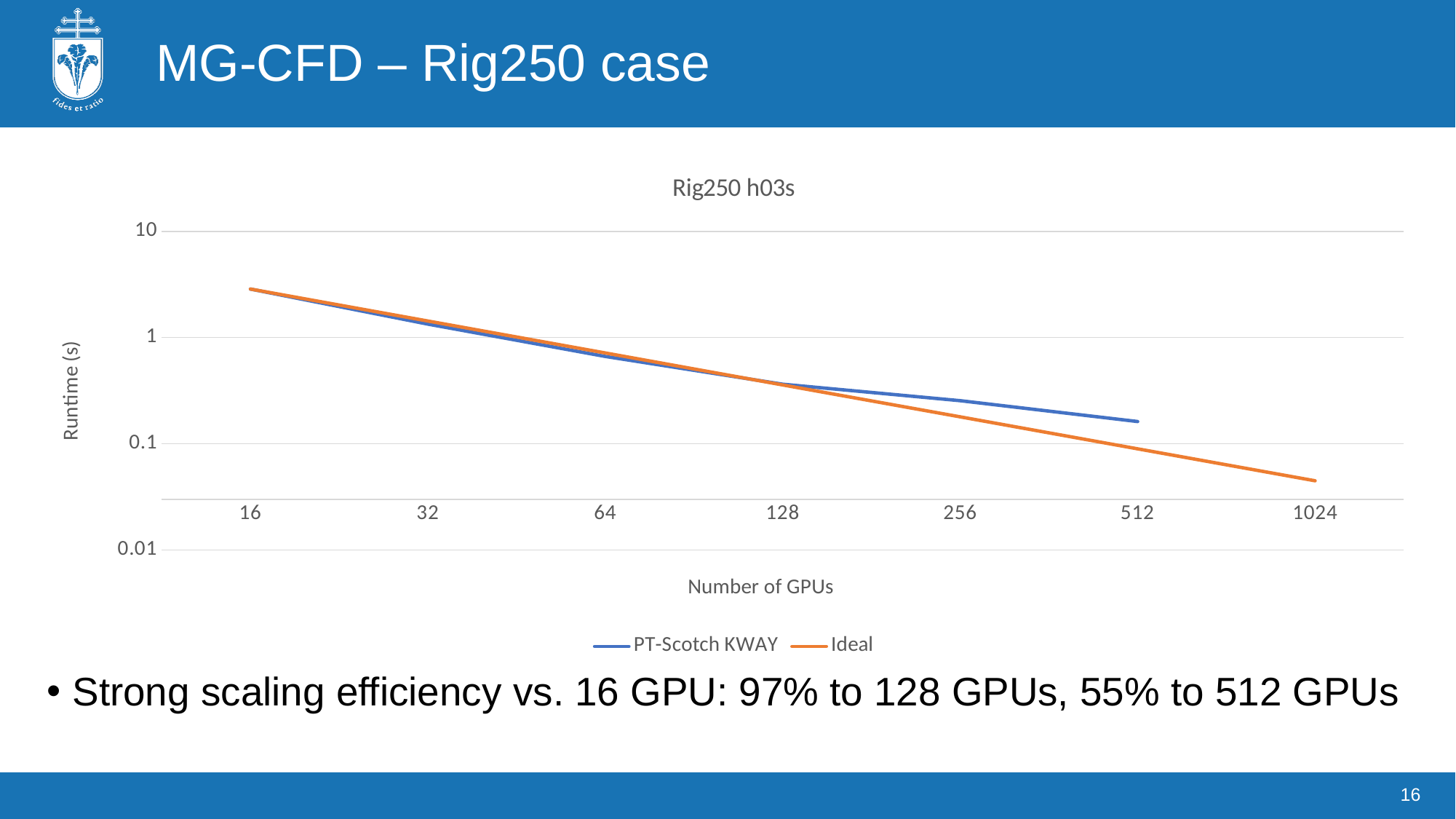

# MG-CFD – Rig250 case

### Chart: Rig250 h03s

| Category | PT-Scotch KWAY | Ideal |
|---|---|---|
| 16 | 2.864677 | 2.864677 |
| 32 | 1.338929 | 1.4323385 |
| 64 | 0.66426 | 0.71616925 |
| 128 | 0.363731 | 0.358084625 |
| 256 | 0.25454 | 0.1790423125 |
| 512 | 0.161751 | 0.08952115625 |
| 1024 | None | 0.044760578125 |
Strong scaling efficiency vs. 16 GPU: 97% to 128 GPUs, 55% to 512 GPUs

16